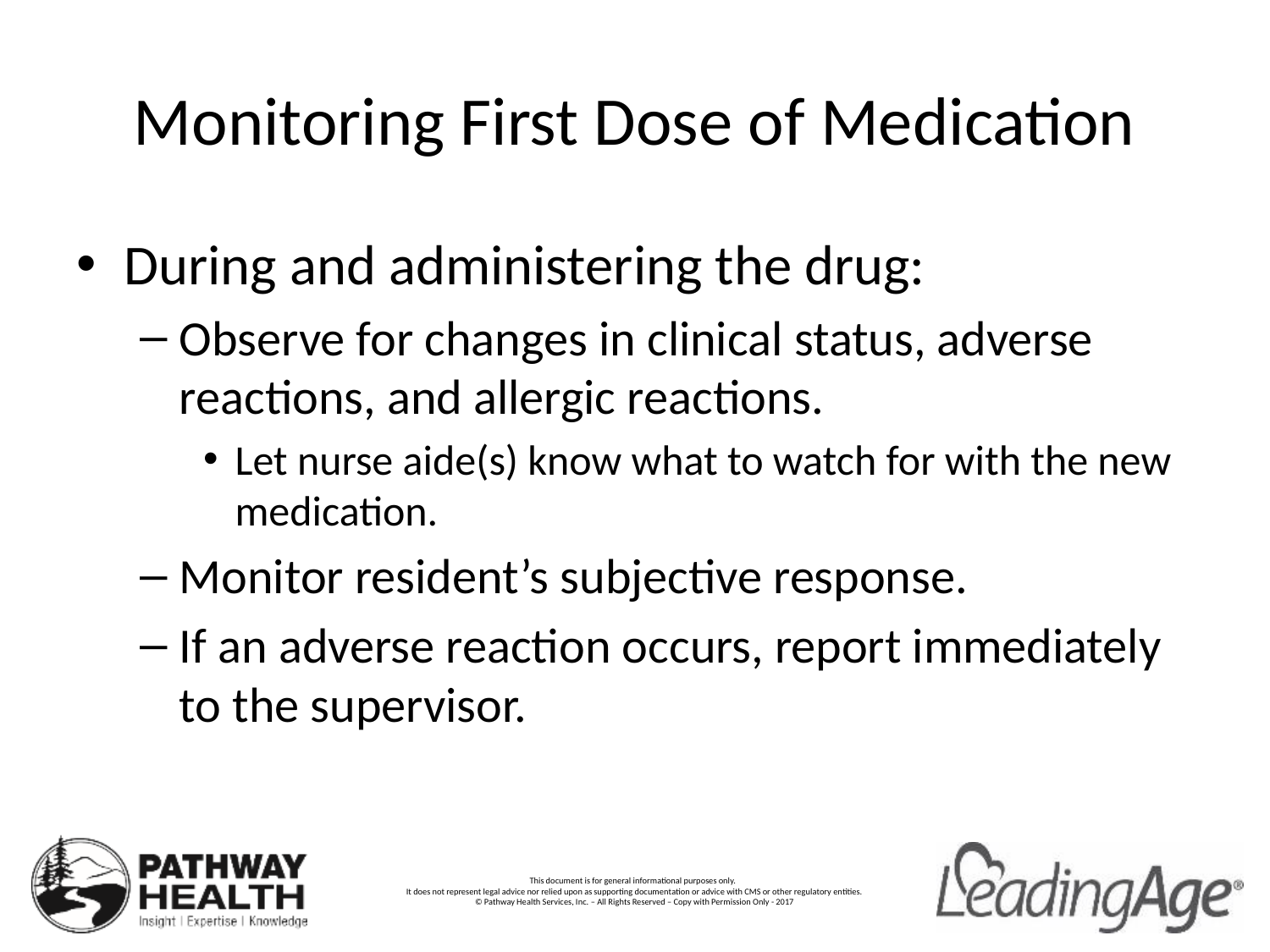

# Monitoring First Dose of Medication
During and administering the drug:
Observe for changes in clinical status, adverse reactions, and allergic reactions.
Let nurse aide(s) know what to watch for with the new medication.
Monitor resident’s subjective response.
If an adverse reaction occurs, report immediately to the supervisor.